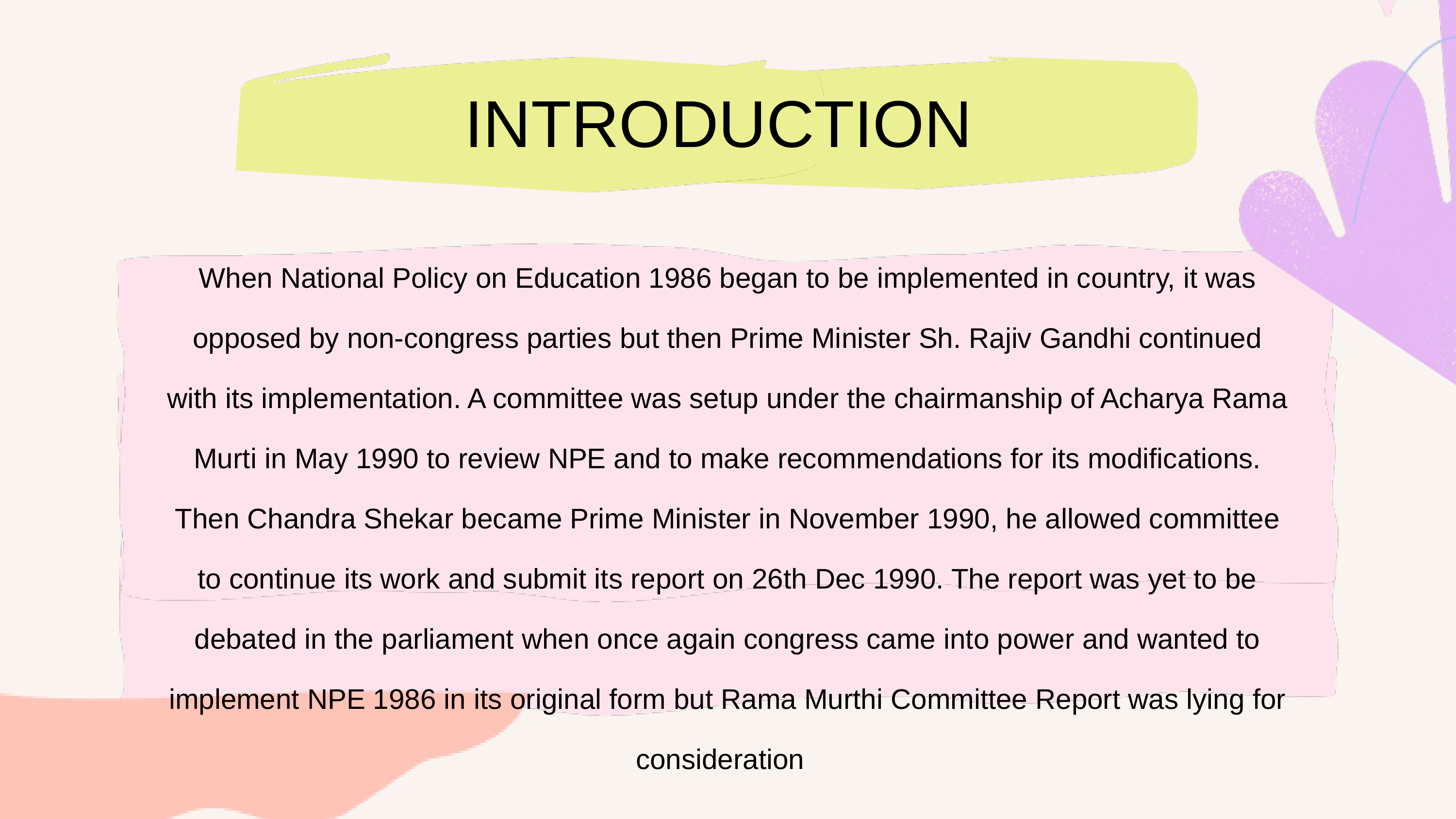

INTRODUCTION
When National Policy on Education 1986 began to be implemented in country, it was opposed by non-congress parties but then Prime Minister Sh. Rajiv Gandhi continued with its implementation. A committee was setup under the chairmanship of Acharya Rama Murti in May 1990 to review NPE and to make recommendations for its modifications. Then Chandra Shekar became Prime Minister in November 1990, he allowed committee to continue its work and submit its report on 26th Dec 1990. The report was yet to be debated in the parliament when once again congress came into power and wanted to implement NPE 1986 in its original form but Rama Murthi Committee Report was lying for consideration